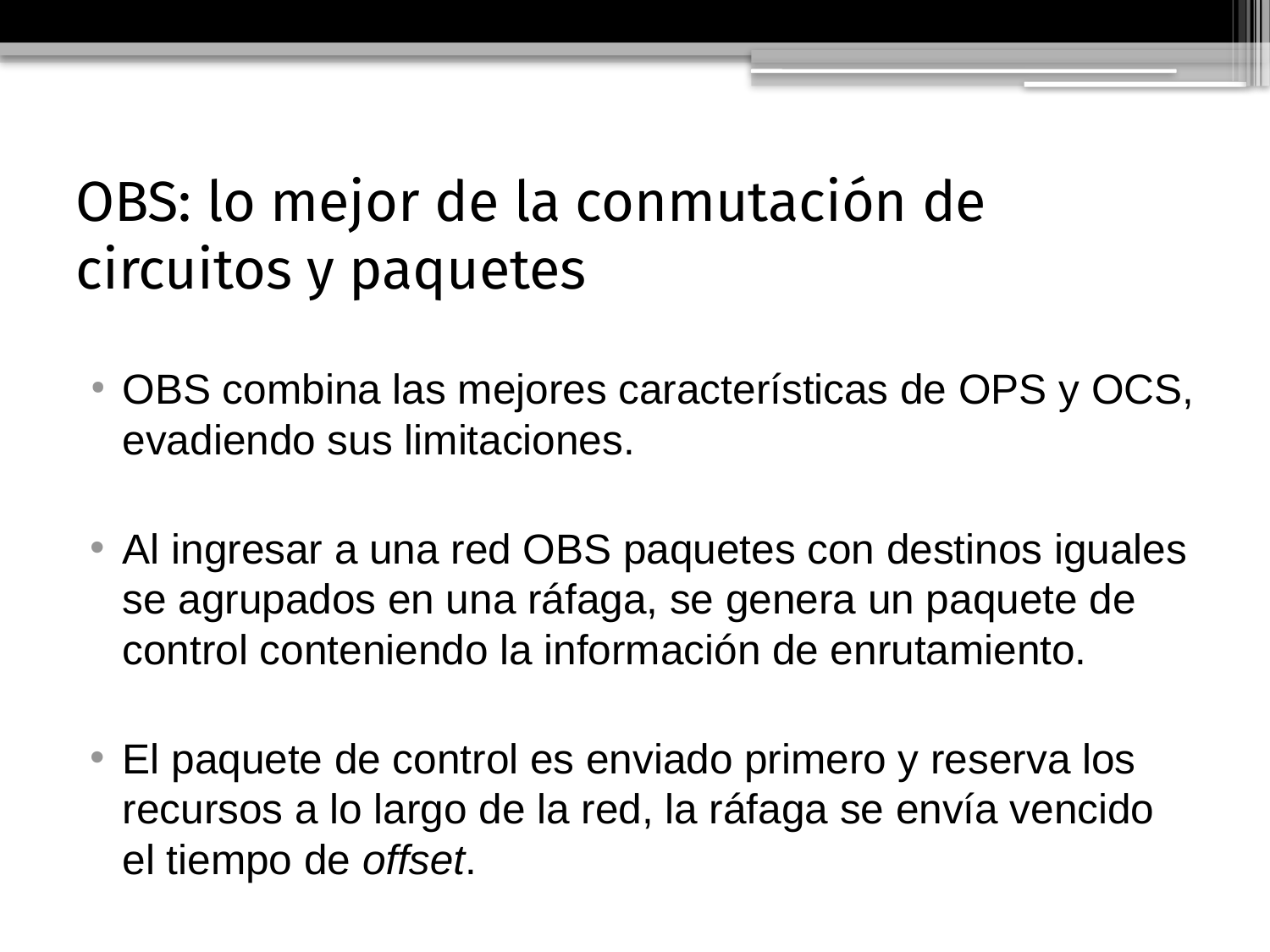

# OBS: lo mejor de la conmutación de circuitos y paquetes
OBS combina las mejores características de OPS y OCS, evadiendo sus limitaciones.

Al ingresar a una red OBS paquetes con destinos iguales se agrupados en una ráfaga, se genera un paquete de control conteniendo la información de enrutamiento.

El paquete de control es enviado primero y reserva los recursos a lo largo de la red, la ráfaga se envía vencido el tiempo de offset.